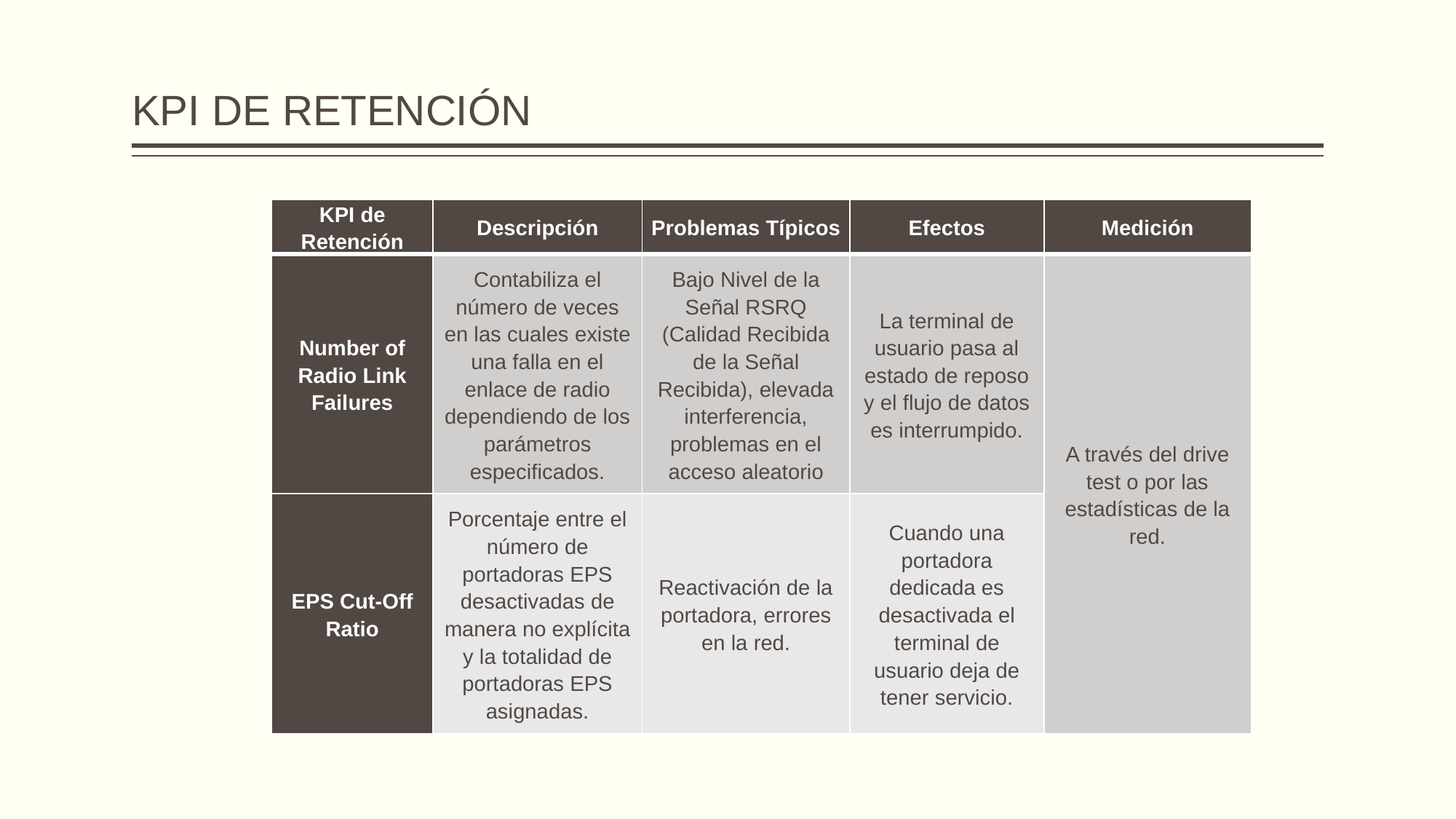

# KPI DE RETENCIÓN
| KPI de Retención | Descripción | Problemas Típicos | Efectos | Medición |
| --- | --- | --- | --- | --- |
| Number of Radio Link Failures | Contabiliza el número de veces en las cuales existe una falla en el enlace de radio dependiendo de los parámetros especificados. | Bajo Nivel de la Señal RSRQ (Calidad Recibida de la Señal Recibida), elevada interferencia, problemas en el acceso aleatorio | La terminal de usuario pasa al estado de reposo y el flujo de datos es interrumpido. | A través del drive test o por las estadísticas de la red. |
| EPS Cut-Off Ratio | Porcentaje entre el número de portadoras EPS desactivadas de manera no explícita y la totalidad de portadoras EPS asignadas. | Reactivación de la portadora, errores en la red. | Cuando una portadora dedicada es desactivada el terminal de usuario deja de tener servicio. |  |